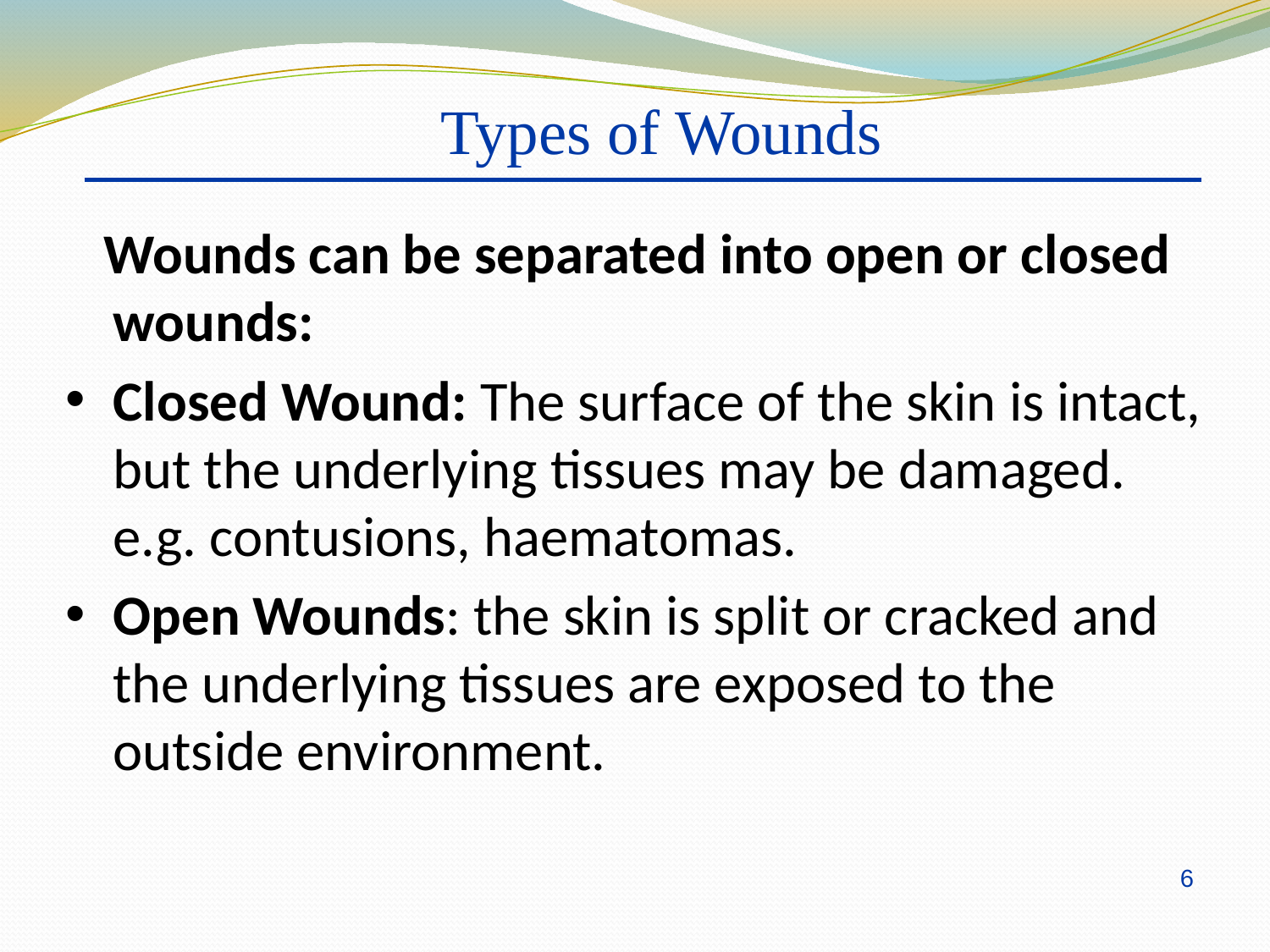

Types of Wounds
   Wounds can be separated into open or closed wounds:
Closed Wound: The surface of the skin is intact, but the underlying tissues may be damaged. e.g. contusions, haematomas.
Open Wounds: the skin is split or cracked and the underlying tissues are exposed to the outside environment.
6